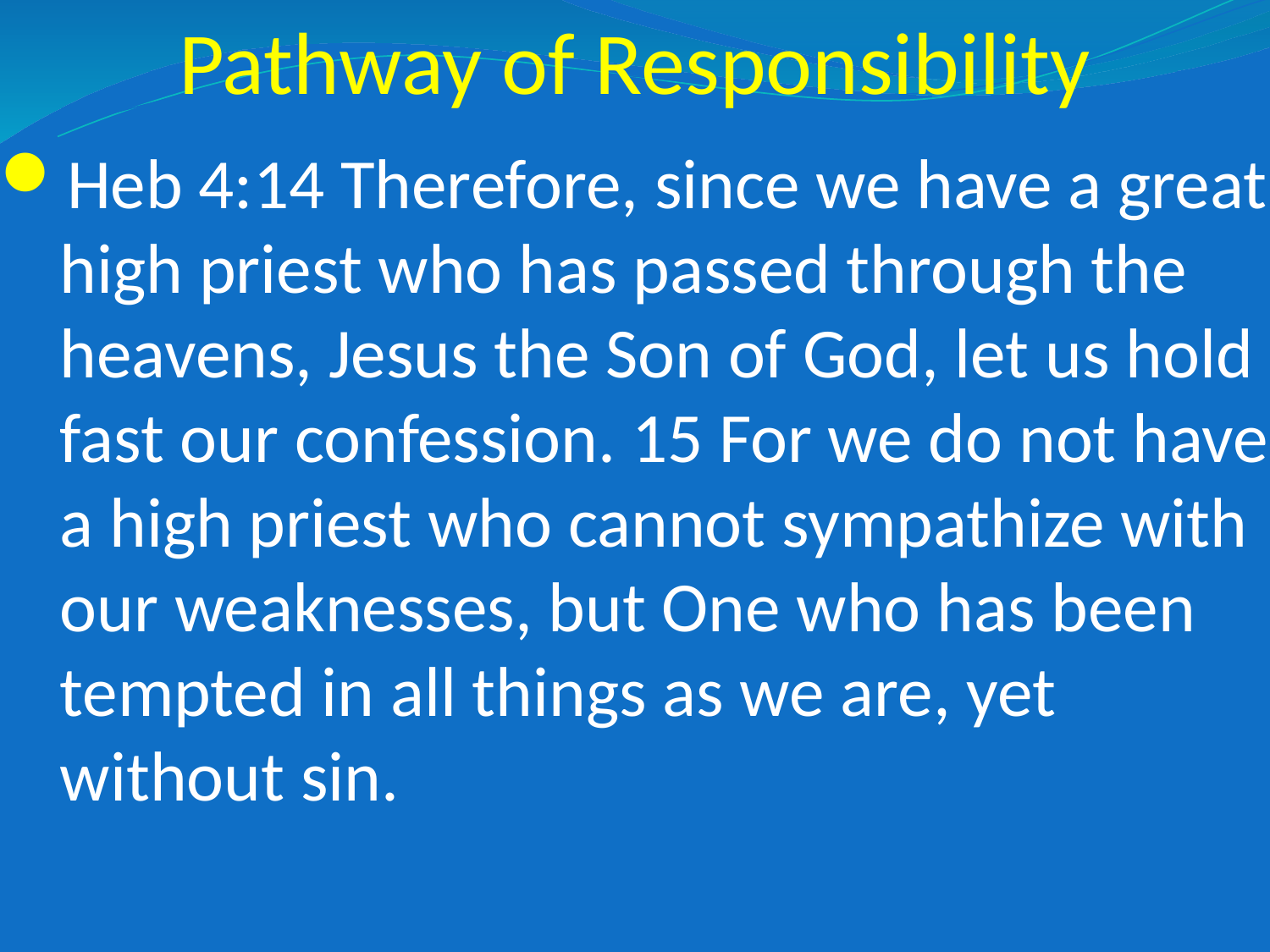

# Pathway of Responsibility
Heb 4:14 Therefore, since we have a great high priest who has passed through the heavens, Jesus the Son of God, let us hold fast our confession. 15 For we do not have a high priest who cannot sympathize with our weaknesses, but One who has been tempted in all things as we are, yet without sin.